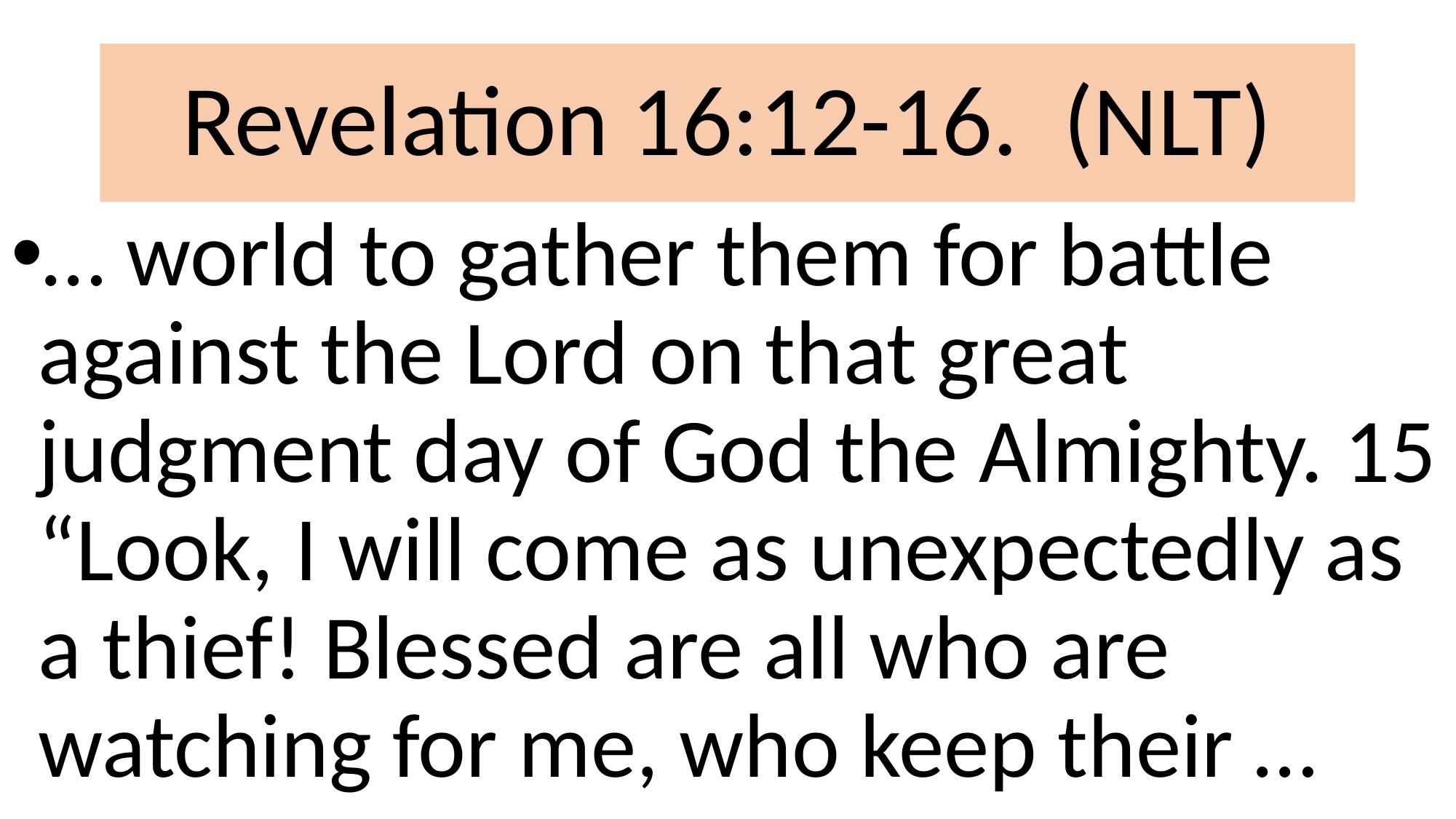

# Revelation 16:12-16.  (NLT)
… world to gather them for battle against the Lord on that great judgment day of God the Almighty. 15 “Look, I will come as unexpectedly as a thief! Blessed are all who are watching for me, who keep their …